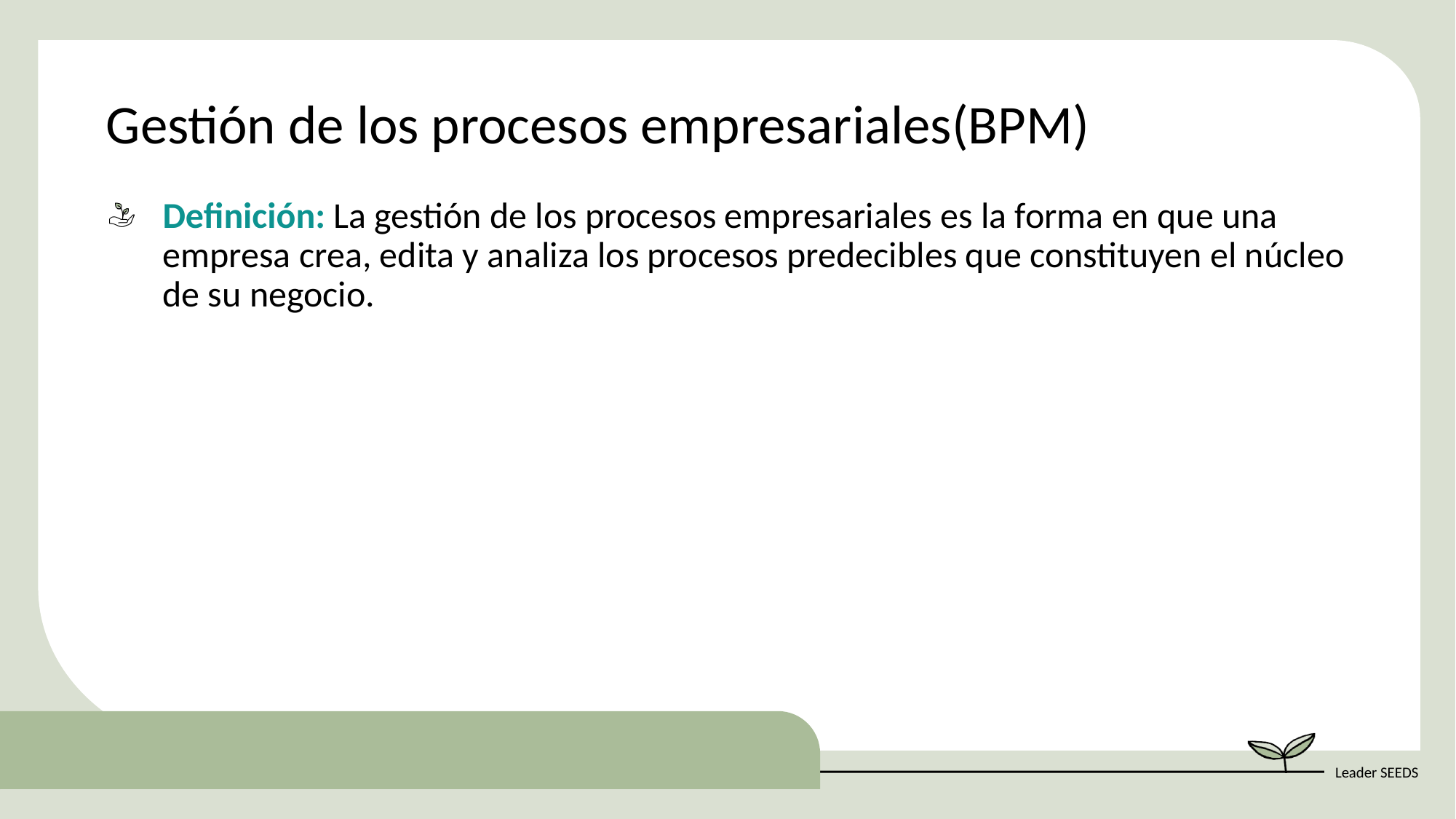

Gestión de los procesos empresariales(BPM)
Definición: La gestión de los procesos empresariales es la forma en que una empresa crea, edita y analiza los procesos predecibles que constituyen el núcleo de su negocio.